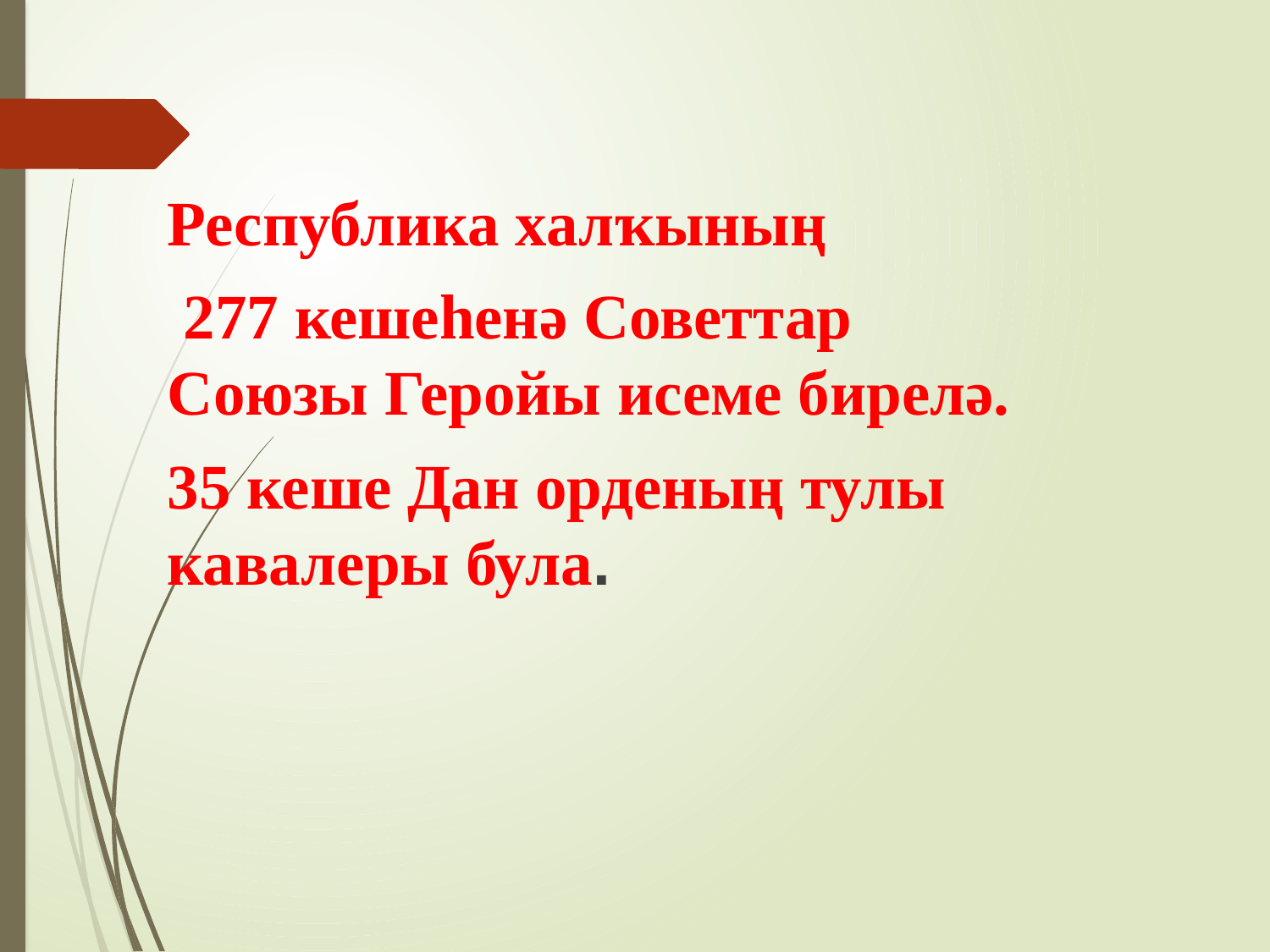

Республика халҡының
 277 кешеһенә Советтар Союзы Геройы исеме бирелә.
35 кеше Дан орденың тулы кавалеры була.